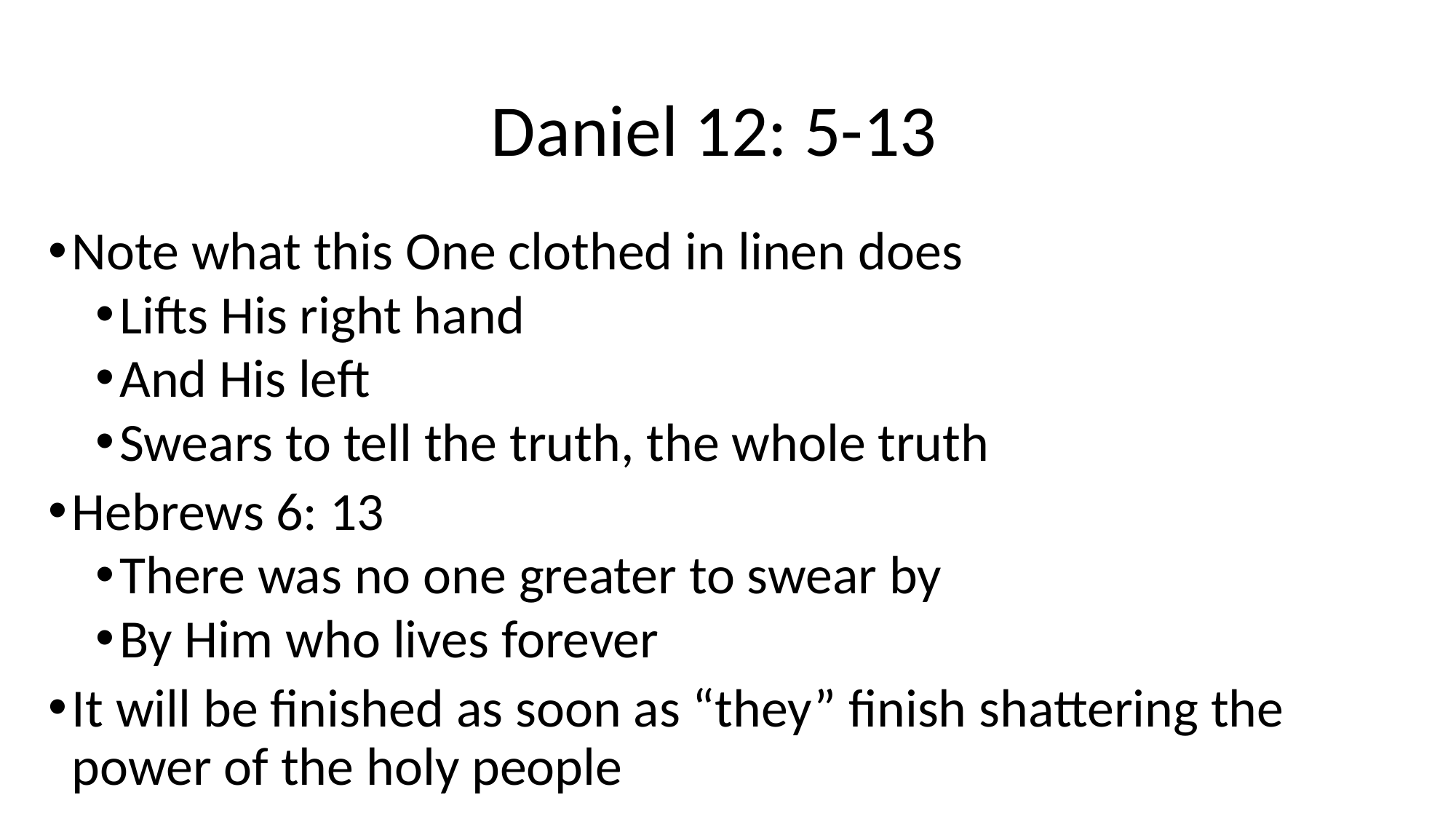

# Daniel 12: 5-13
Note what this One clothed in linen does
Lifts His right hand
And His left
Swears to tell the truth, the whole truth
Hebrews 6: 13
There was no one greater to swear by
By Him who lives forever
It will be finished as soon as “they” finish shattering the power of the holy people